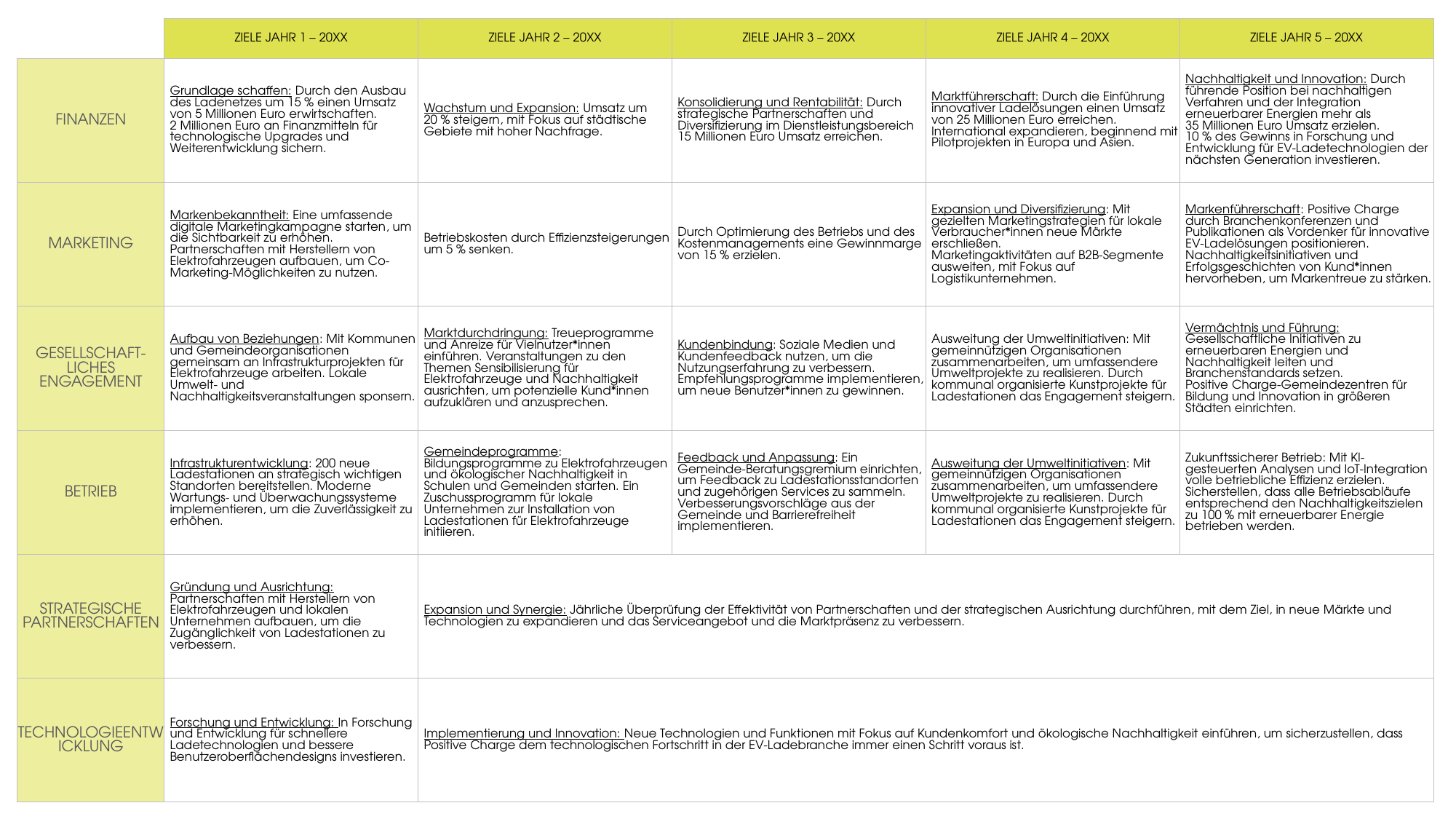

|  | ZIELE JAHR 1 – 20XX | ZIELE JAHR 2 – 20XX | ZIELE JAHR 3 – 20XX | ZIELE JAHR 4 – 20XX | ZIELE JAHR 5 – 20XX |
| --- | --- | --- | --- | --- | --- |
| FINANZEN | Grundlage schaffen: Durch den Ausbau des Ladenetzes um 15 % einen Umsatz von 5 Millionen Euro erwirtschaften. 2 Millionen Euro an Finanzmitteln für technologische Upgrades und Weiterentwicklung sichern. | Wachstum und Expansion: Umsatz um 20 % steigern, mit Fokus auf städtische Gebiete mit hoher Nachfrage. | Konsolidierung und Rentabilität: Durch strategische Partnerschaften und Diversifizierung im Dienstleistungsbereich 15 Millionen Euro Umsatz erreichen. | Marktführerschaft: Durch die Einführung innovativer Ladelösungen einen Umsatz von 25 Millionen Euro erreichen. International expandieren, beginnend mit Pilotprojekten in Europa und Asien. | Nachhaltigkeit und Innovation: Durch führende Position bei nachhaltigen Verfahren und der Integration erneuerbarer Energien mehr als 35 Millionen Euro Umsatz erzielen. 10 % des Gewinns in Forschung und Entwicklung für EV-Ladetechnologien der nächsten Generation investieren. |
| MARKETING | Markenbekanntheit: Eine umfassende digitale Marketingkampagne starten, um die Sichtbarkeit zu erhöhen. Partnerschaften mit Herstellern von Elektrofahrzeugen aufbauen, um Co-Marketing-Möglichkeiten zu nutzen. | Betriebskosten durch Effizienzsteigerungen um 5 % senken. | Durch Optimierung des Betriebs und des Kostenmanagements eine Gewinnmarge von 15 % erzielen. | Expansion und Diversifizierung: Mit gezielten Marketingstrategien für lokale Verbraucher\*innen neue Märkte erschließen. Marketingaktivitäten auf B2B-Segmente ausweiten, mit Fokus auf Logistikunternehmen. | Markenführerschaft: Positive Charge durch Branchenkonferenzen und Publikationen als Vordenker für innovative EV-Ladelösungen positionieren. Nachhaltigkeitsinitiativen und Erfolgsgeschichten von Kund\*innen hervorheben, um Markentreue zu stärken. |
| GESELLSCHAFT-LICHES ENGAGEMENT | Aufbau von Beziehungen: Mit Kommunen und Gemeindeorganisationen gemeinsam an Infrastrukturprojekten für Elektrofahrzeuge arbeiten. Lokale Umwelt- und Nachhaltigkeitsveranstaltungen sponsern. | Marktdurchdringung: Treueprogramme und Anreize für Vielnutzer\*innen einführen. Veranstaltungen zu den Themen Sensibilisierung für Elektrofahrzeuge und Nachhaltigkeit ausrichten, um potenzielle Kund\*innen aufzuklären und anzusprechen. | Kundenbindung: Soziale Medien und Kundenfeedback nutzen, um die Nutzungserfahrung zu verbessern. Empfehlungsprogramme implementieren, um neue Benutzer\*innen zu gewinnen. | Ausweitung der Umweltinitiativen: Mit gemeinnützigen Organisationen zusammenarbeiten, um umfassendere Umweltprojekte zu realisieren. Durch kommunal organisierte Kunstprojekte für Ladestationen das Engagement steigern. | Vermächtnis und Führung: Gesellschaftliche Initiativen zu erneuerbaren Energien und Nachhaltigkeit leiten und Branchenstandards setzen. Positive Charge-Gemeindezentren für Bildung und Innovation in größeren Städten einrichten. |
| BETRIEB | Infrastrukturentwicklung: 200 neue Ladestationen an strategisch wichtigen Standorten bereitstellen. Moderne Wartungs- und Überwachungssysteme implementieren, um die Zuverlässigkeit zu erhöhen. | Gemeindeprogramme: Bildungsprogramme zu Elektrofahrzeugen und ökologischer Nachhaltigkeit in Schulen und Gemeinden starten. Ein Zuschussprogramm für lokale Unternehmen zur Installation von Ladestationen für Elektrofahrzeuge initiieren. | Feedback und Anpassung: Ein Gemeinde-Beratungsgremium einrichten, um Feedback zu Ladestationsstandorten und zugehörigen Services zu sammeln. Verbesserungsvorschläge aus der Gemeinde und Barrierefreiheit implementieren. | Ausweitung der Umweltinitiativen: Mit gemeinnützigen Organisationen zusammenarbeiten, um umfassendere Umweltprojekte zu realisieren. Durch kommunal organisierte Kunstprojekte für Ladestationen das Engagement steigern. | Zukunftssicherer Betrieb: Mit KI-gesteuerten Analysen und IoT-Integration volle betriebliche Effizienz erzielen. Sicherstellen, dass alle Betriebsabläufe entsprechend den Nachhaltigkeitszielen zu 100 % mit erneuerbarer Energie betrieben werden. |
| STRATEGISCHE PARTNERSCHAFTEN | Gründung und Ausrichtung: Partnerschaften mit Herstellern von Elektrofahrzeugen und lokalen Unternehmen aufbauen, um die Zugänglichkeit von Ladestationen zu verbessern. | Expansion und Synergie: Jährliche Überprüfung der Effektivität von Partnerschaften und der strategischen Ausrichtung durchführen, mit dem Ziel, in neue Märkte und Technologien zu expandieren und das Serviceangebot und die Marktpräsenz zu verbessern. |  |  |  |
| TECHNOLOGIEENTWICKLUNG | Forschung und Entwicklung: In Forschung und Entwicklung für schnellere Ladetechnologien und bessere Benutzeroberflächendesigns investieren. | Implementierung und Innovation: Neue Technologien und Funktionen mit Fokus auf Kundenkomfort und ökologische Nachhaltigkeit einführen, um sicherzustellen, dass Positive Charge dem technologischen Fortschritt in der EV-Ladebranche immer einen Schritt voraus ist. |  |  |  |